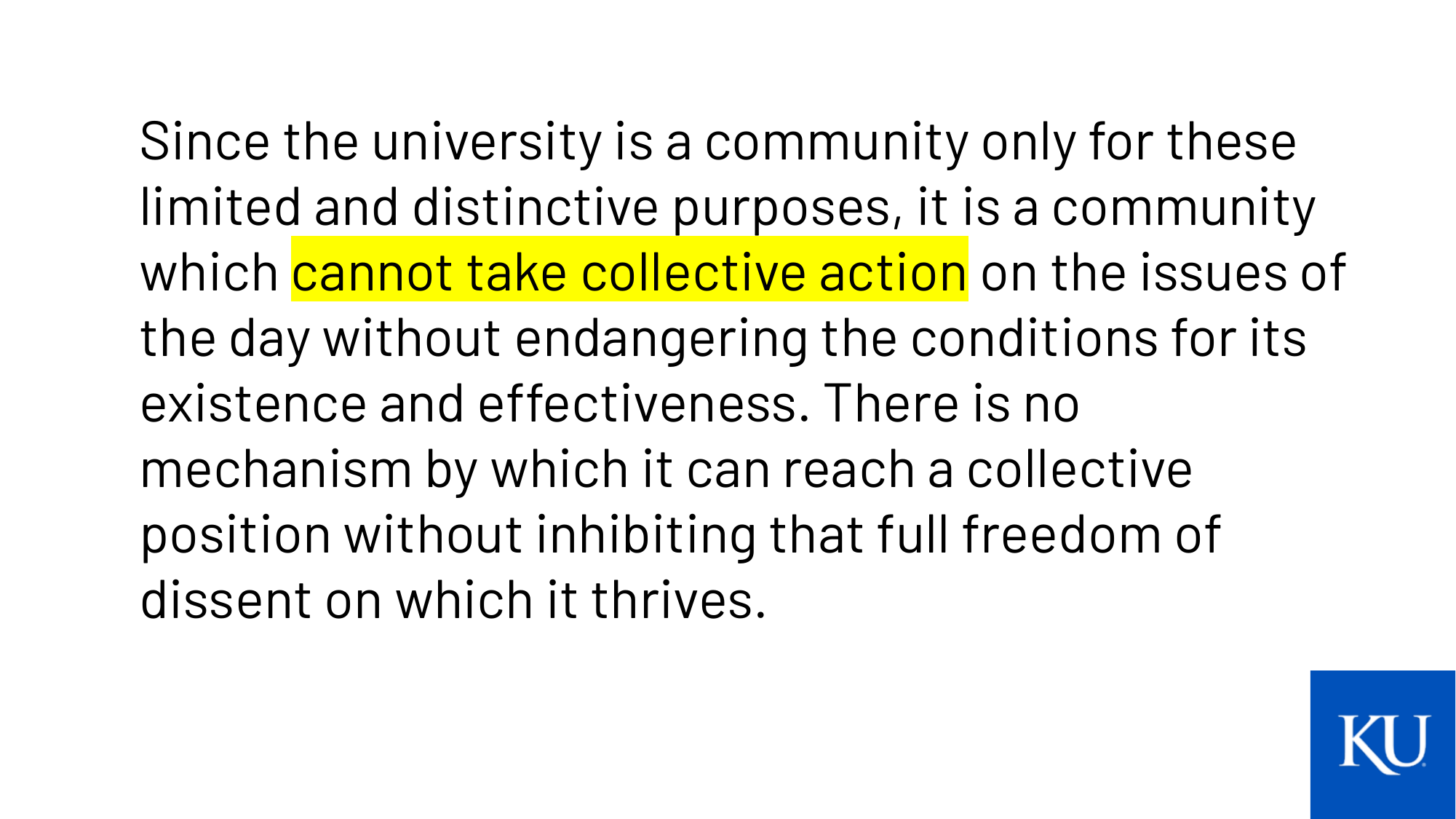

Since the university is a community only for these limited and distinctive purposes, it is a community which cannot take collective action on the issues of the day without endangering the conditions for its existence and effectiveness. There is no mechanism by which it can reach a collective position without inhibiting that full freedom of dissent on which it thrives.